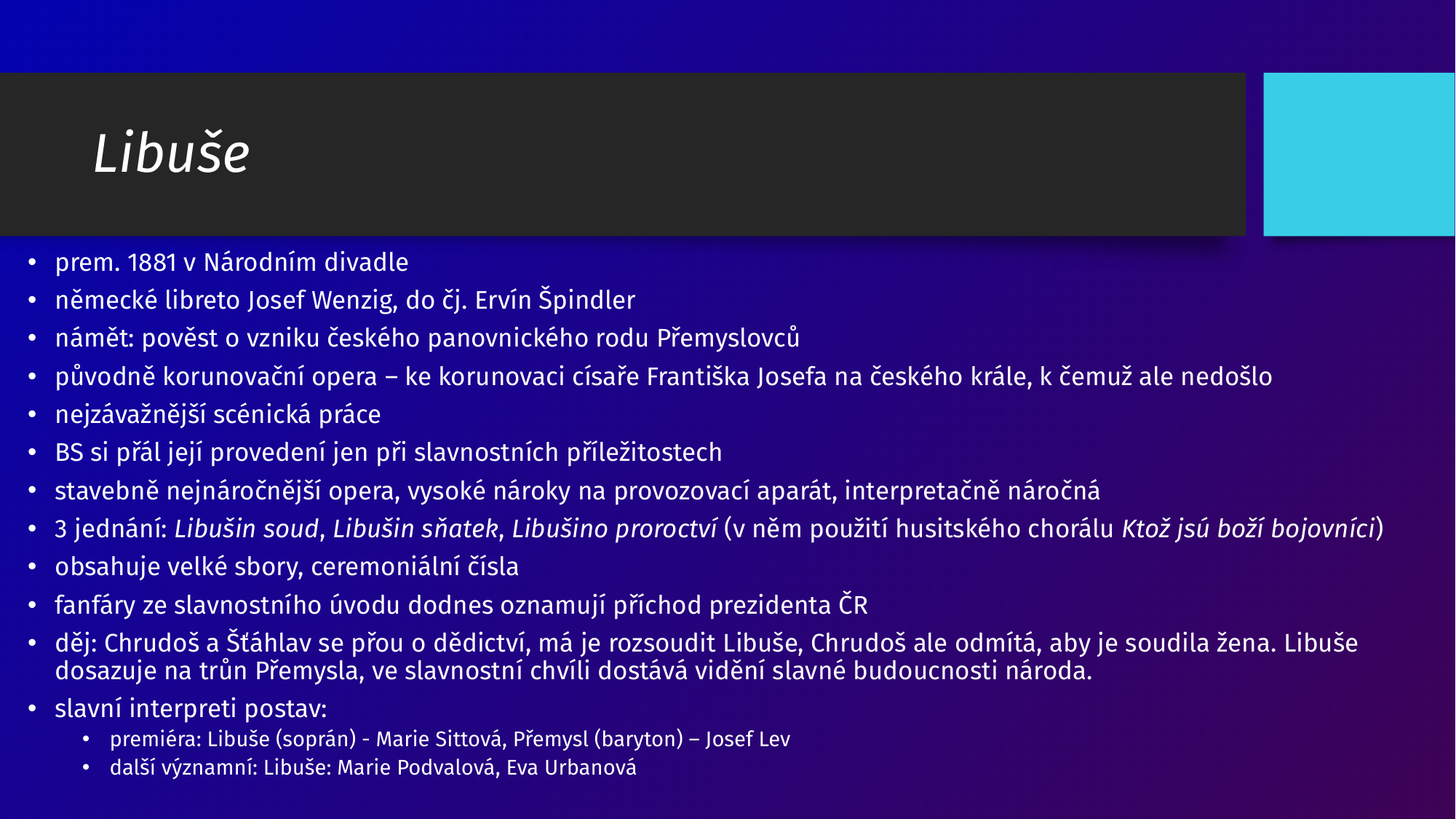

# Libuše
prem. 1881 v Národním divadle
německé libreto Josef Wenzig, do čj. Ervín Špindler
námět: pověst o vzniku českého panovnického rodu Přemyslovců
původně korunovační opera – ke korunovaci císaře Františka Josefa na českého krále, k čemuž ale nedošlo
nejzávažnější scénická práce
BS si přál její provedení jen při slavnostních příležitostech
stavebně nejnáročnější opera, vysoké nároky na provozovací aparát, interpretačně náročná
3 jednání: Libušin soud, Libušin sňatek, Libušino proroctví (v něm použití husitského chorálu Ktož jsú boží bojovníci)
obsahuje velké sbory, ceremoniální čísla
fanfáry ze slavnostního úvodu dodnes oznamují příchod prezidenta ČR
děj: Chrudoš a Šťáhlav se přou o dědictví, má je rozsoudit Libuše, Chrudoš ale odmítá, aby je soudila žena. Libuše dosazuje na trůn Přemysla, ve slavnostní chvíli dostává vidění slavné budoucnosti národa.
slavní interpreti postav:
premiéra: Libuše (soprán) - Marie Sittová, Přemysl (baryton) – Josef Lev
další významní: Libuše: Marie Podvalová, Eva Urbanová